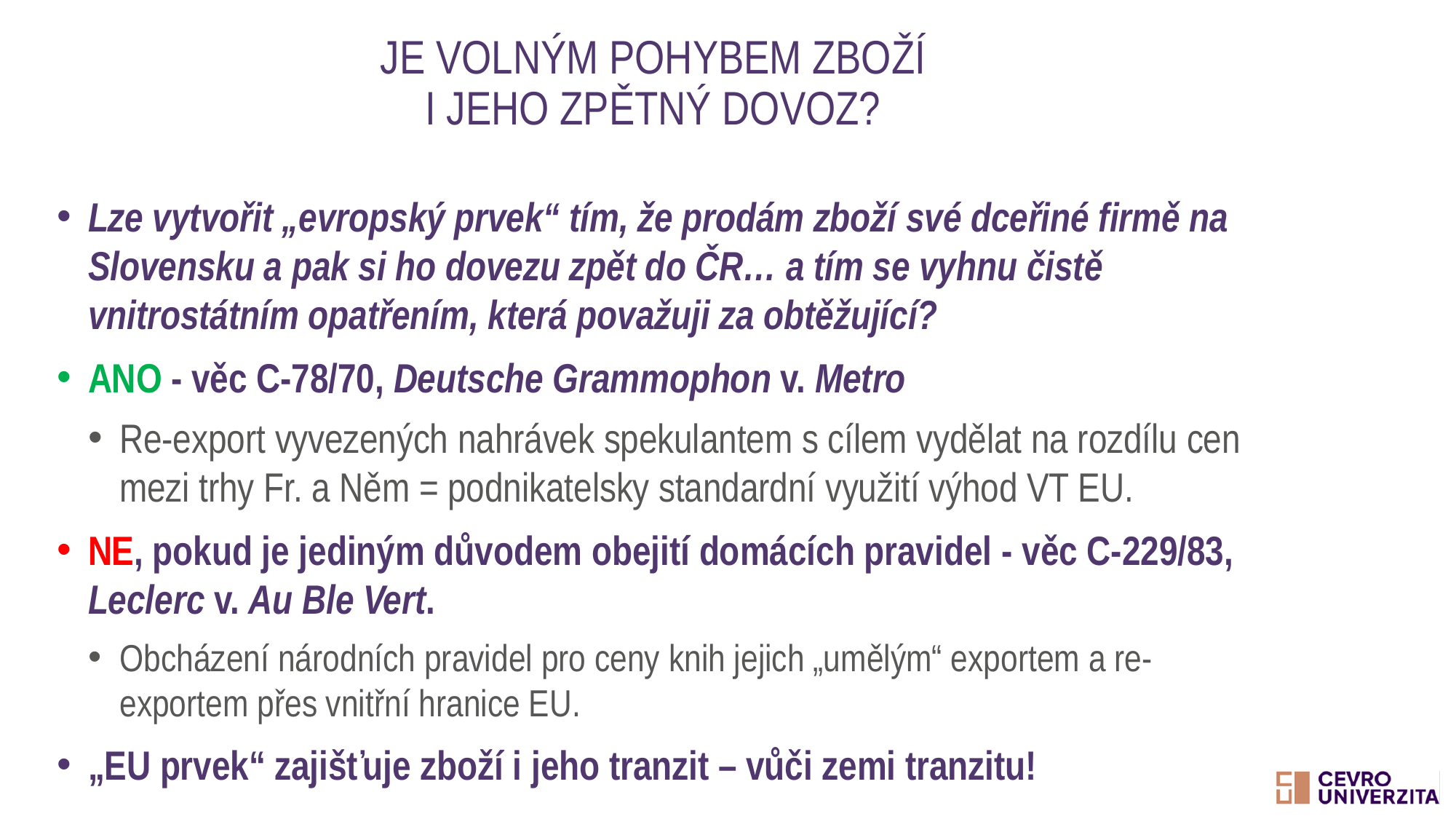

# Je volným pohybem zboží i jeho zpětný dovoz?
Lze vytvořit „evropský prvek“ tím, že prodám zboží své dceřiné firmě na Slovensku a pak si ho dovezu zpět do ČR… a tím se vyhnu čistě vnitrostátním opatřením, která považuji za obtěžující?
ANO - věc C-78/70, Deutsche Grammophon v. Metro
Re-export vyvezených nahrávek spekulantem s cílem vydělat na rozdílu cen mezi trhy Fr. a Něm = podnikatelsky standardní využití výhod VT EU.
NE, pokud je jediným důvodem obejití domácích pravidel - věc C-229/83, Leclerc v. Au Ble Vert.
Obcházení národních pravidel pro ceny knih jejich „umělým“ exportem a re-exportem přes vnitřní hranice EU.
„EU prvek“ zajišťuje zboží i jeho tranzit – vůči zemi tranzitu!